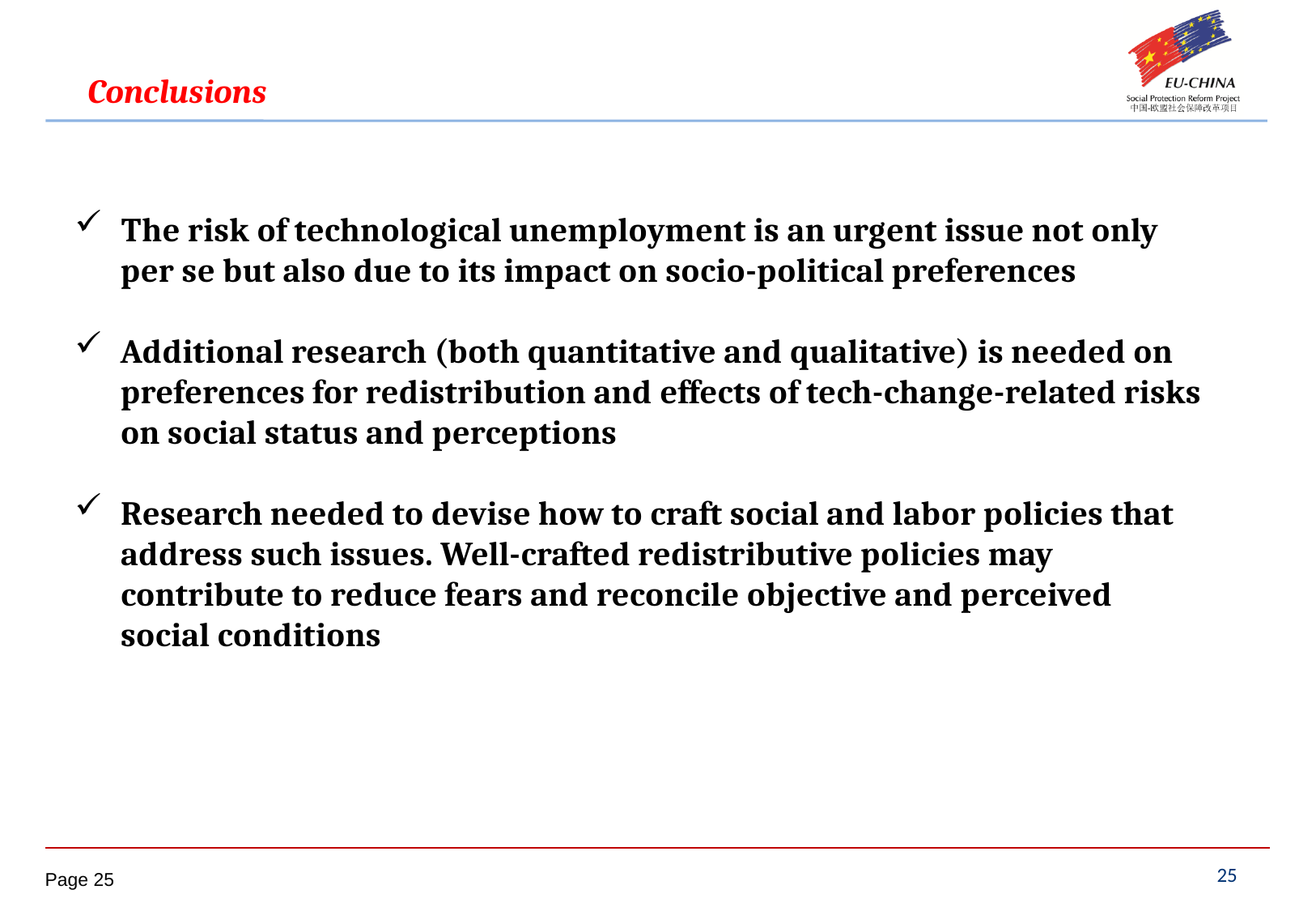

Conclusions

The risk of technological unemployment is an urgent issue not only per se but also due to its impact on socio-political preferences

Additional research (both quantitative and qualitative) is needed on preferences for redistribution and effects of tech-change-related risks on social status and perceptions

Research needed to devise how to craft social and labor policies that address such issues. Well-crafted redistributive policies may contribute to reduce fears and reconcile objective and perceived social conditions

25